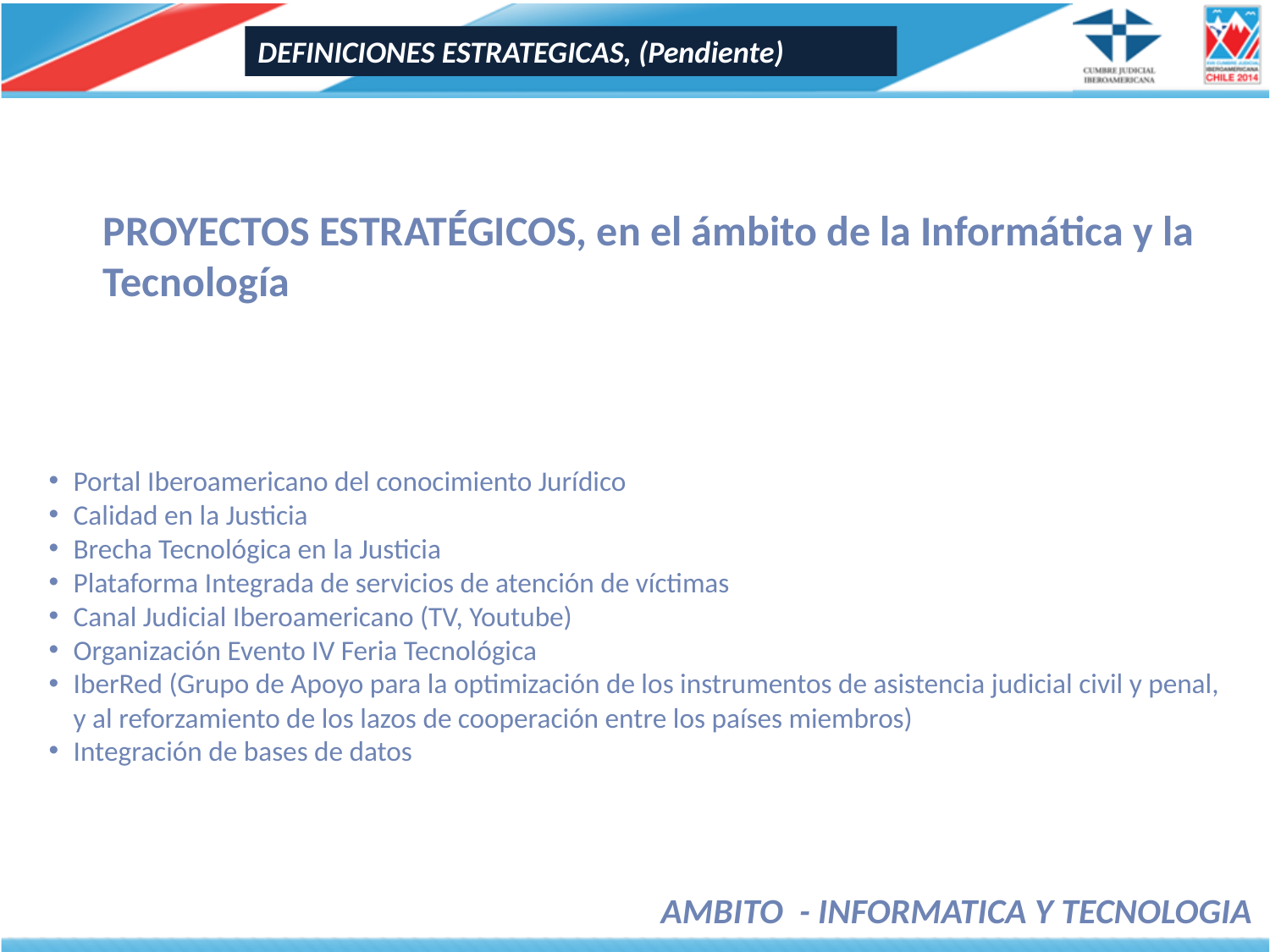

DEFINICIONES ESTRATEGICAS, (Pendiente)
PROYECTOS ESTRATÉGICOS, en el ámbito de la Informática y la Tecnología

Portal Iberoamericano del conocimiento Jurídico
Calidad en la Justicia
Brecha Tecnológica en la Justicia
Plataforma Integrada de servicios de atención de víctimas
Canal Judicial Iberoamericano (TV, Youtube)
Organización Evento IV Feria Tecnológica
IberRed (Grupo de Apoyo para la optimización de los instrumentos de asistencia judicial civil y penal, y al reforzamiento de los lazos de cooperación entre los países miembros)
Integración de bases de datos
AMBITO  - INFORMATICA Y TECNOLOGIA